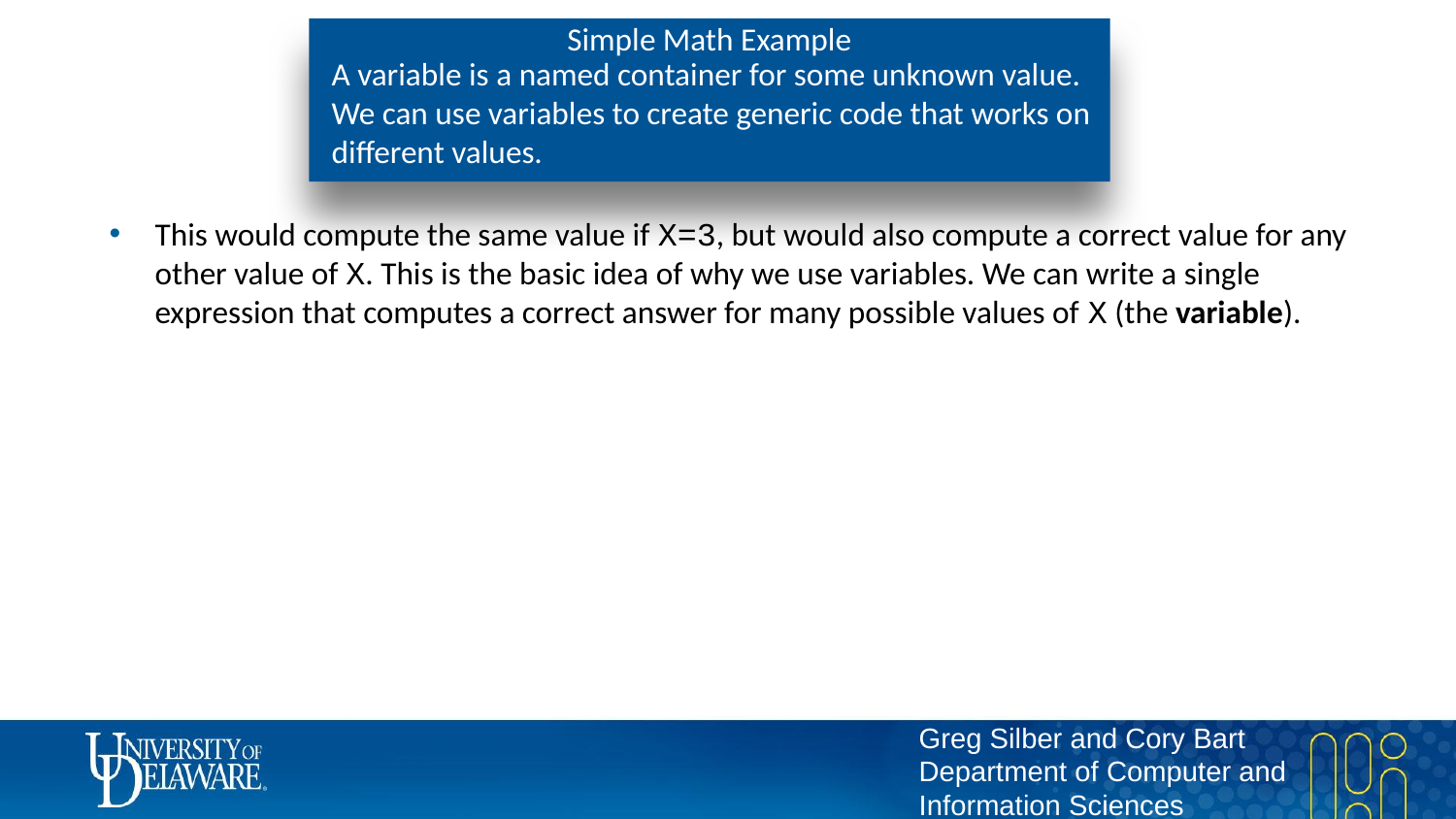

# Simple Math Example
A variable is a named container for some unknown value. We can use variables to create generic code that works on different values.
This would compute the same value if X=3, but would also compute a correct value for any other value of X. This is the basic idea of why we use variables. We can write a single expression that computes a correct answer for many possible values of X (the variable).